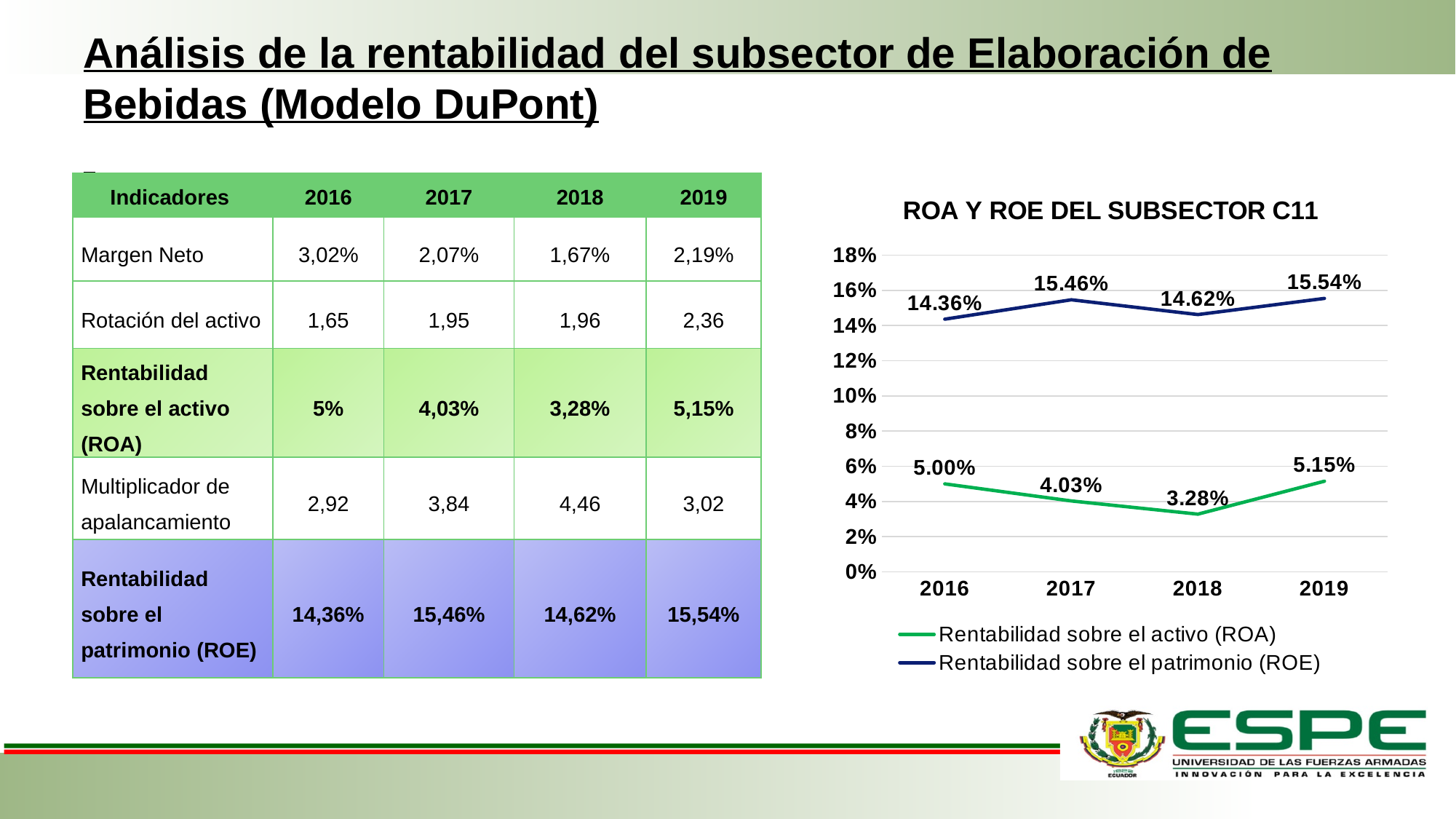

Análisis de la rentabilidad del subsector de Elaboración de Bebidas (Modelo DuPont)

| Indicadores | 2016 | 2017 | 2018 | 2019 |
| --- | --- | --- | --- | --- |
| Margen Neto | 3,02% | 2,07% | 1,67% | 2,19% |
| Rotación del activo | 1,65 | 1,95 | 1,96 | 2,36 |
| Rentabilidad sobre el activo (ROA) | 5% | 4,03% | 3,28% | 5,15% |
| Multiplicador de apalancamiento | 2,92 | 3,84 | 4,46 | 3,02 |
| Rentabilidad sobre el patrimonio (ROE) | 14,36% | 15,46% | 14,62% | 15,54% |

### Chart: ROA Y ROE DEL SUBSECTOR C11

| Category | Rentabilidad sobre el activo (ROA) | Rentabilidad sobre el patrimonio (ROE) |
|---|---|---|
| 2016 | 0.05 | 0.1436 |
| 2017 | 0.0403 | 0.1546 |
| 2018 | 0.0328 | 0.1462 |
| 2019 | 0.0515 | 0.1554 |